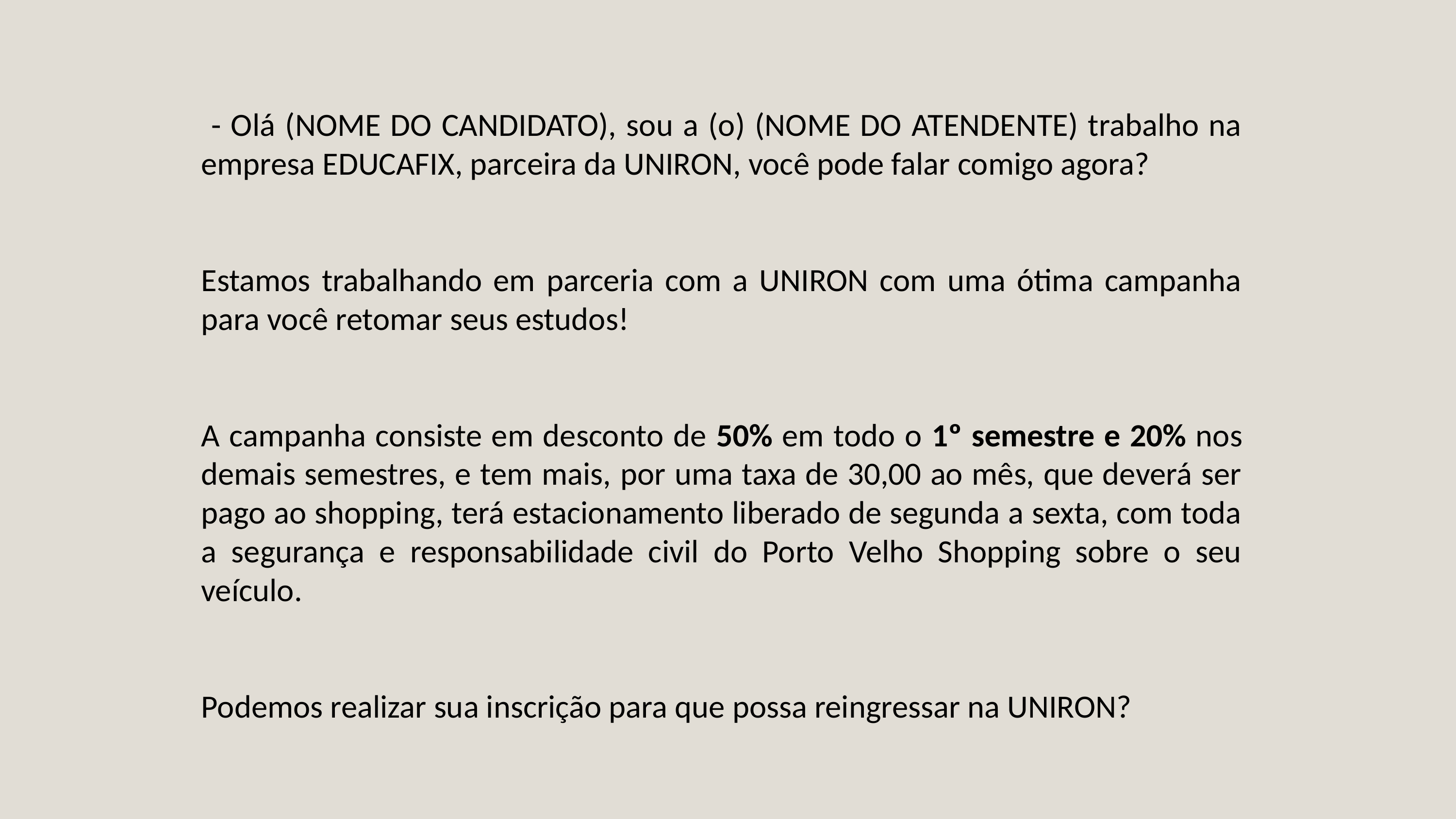

- Olá (NOME DO CANDIDATO), sou a (o) (NOME DO ATENDENTE) trabalho na empresa EDUCAFIX, parceira da UNIRON, você pode falar comigo agora?

Estamos trabalhando em parceria com a UNIRON com uma ótima campanha para você retomar seus estudos!

A campanha consiste em desconto de 50% em todo o 1º semestre e 20% nos demais semestres, e tem mais, por uma taxa de 30,00 ao mês, que deverá ser pago ao shopping, terá estacionamento liberado de segunda a sexta, com toda a segurança e responsabilidade civil do Porto Velho Shopping sobre o seu veículo.

Podemos realizar sua inscrição para que possa reingressar na UNIRON?